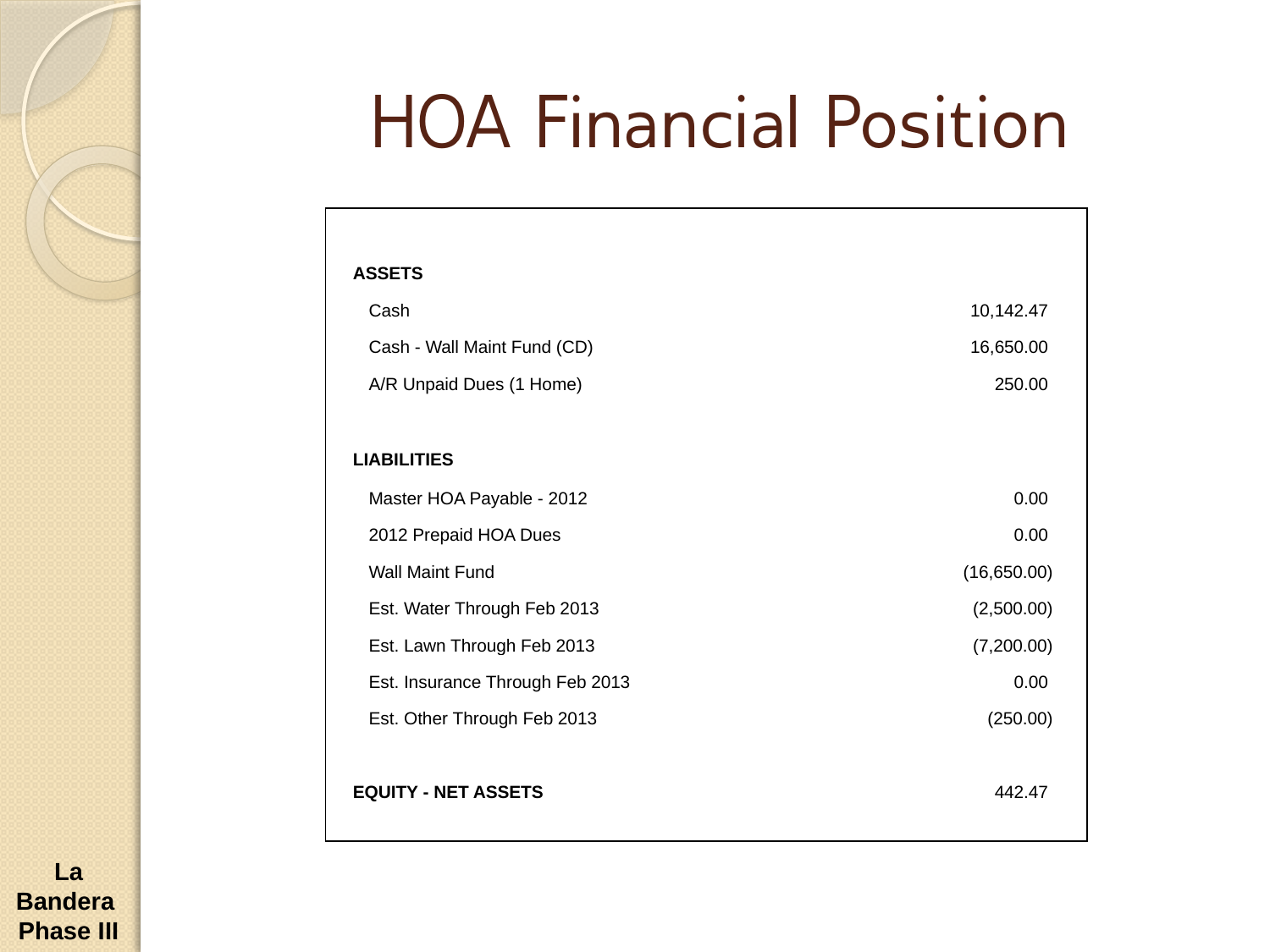

# HOA Financial Position
|  |  |  |  |  |  |
| --- | --- | --- | --- | --- | --- |
|  |  |  |  |  |  |
|  |  | ASSETS |  |  |  |
|  |  | Cash | 10,142.47 |  |  |
|  |  | Cash - Wall Maint Fund (CD) | 16,650.00 |  |  |
|  |  | A/R Unpaid Dues (1 Home) | 250.00 |  |  |
|  |  |  |  |  |  |
|  |  | LIABILITIES |  |  |  |
|  |  | Master HOA Payable - 2012 | 0.00 |  |  |
|  |  | 2012 Prepaid HOA Dues | 0.00 |  |  |
|  |  | Wall Maint Fund | (16,650.00) |  |  |
|  |  | Est. Water Through Feb 2013 | (2,500.00) |  |  |
|  |  | Est. Lawn Through Feb 2013 | (7,200.00) |  |  |
|  |  | Est. Insurance Through Feb 2013 | 0.00 |  |  |
|  |  | Est. Other Through Feb 2013 | (250.00) |  |  |
|  |  |  |  |  |  |
|  |  | EQUITY - NET ASSETS | 442.47 |  |  |
|  |  |  |  |  |  |
|  |  |  |  |  |  |
La Bandera  Phase III